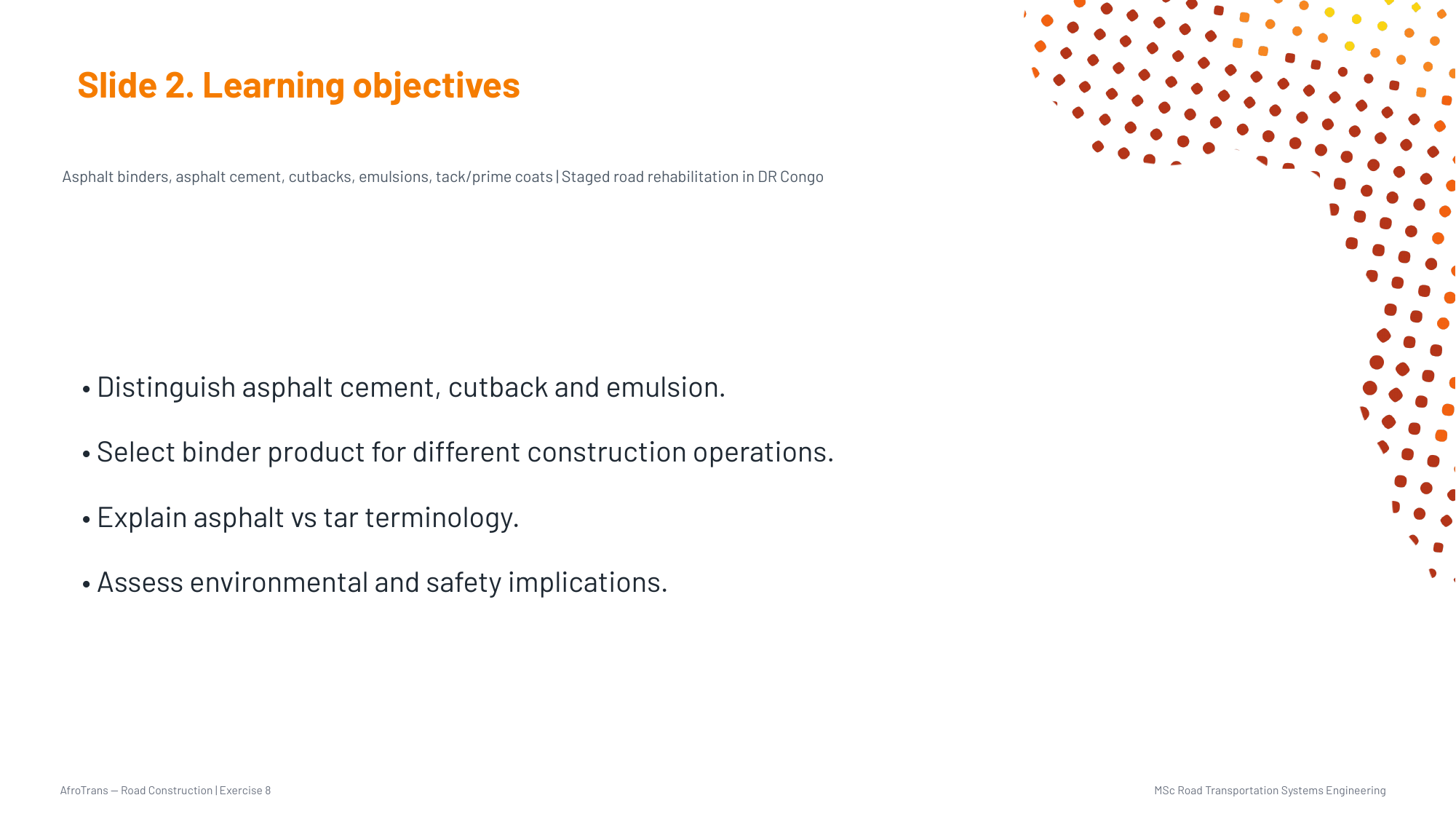

# Slide 2. Learning objectives
Asphalt binders, asphalt cement, cutbacks, emulsions, tack/prime coats | Staged road rehabilitation in DR Congo
• Distinguish asphalt cement, cutback and emulsion.
• Select binder product for different construction operations.
• Explain asphalt vs tar terminology.
• Assess environmental and safety implications.
AfroTrans — Road Construction | Exercise 8
MSc Road Transportation Systems Engineering